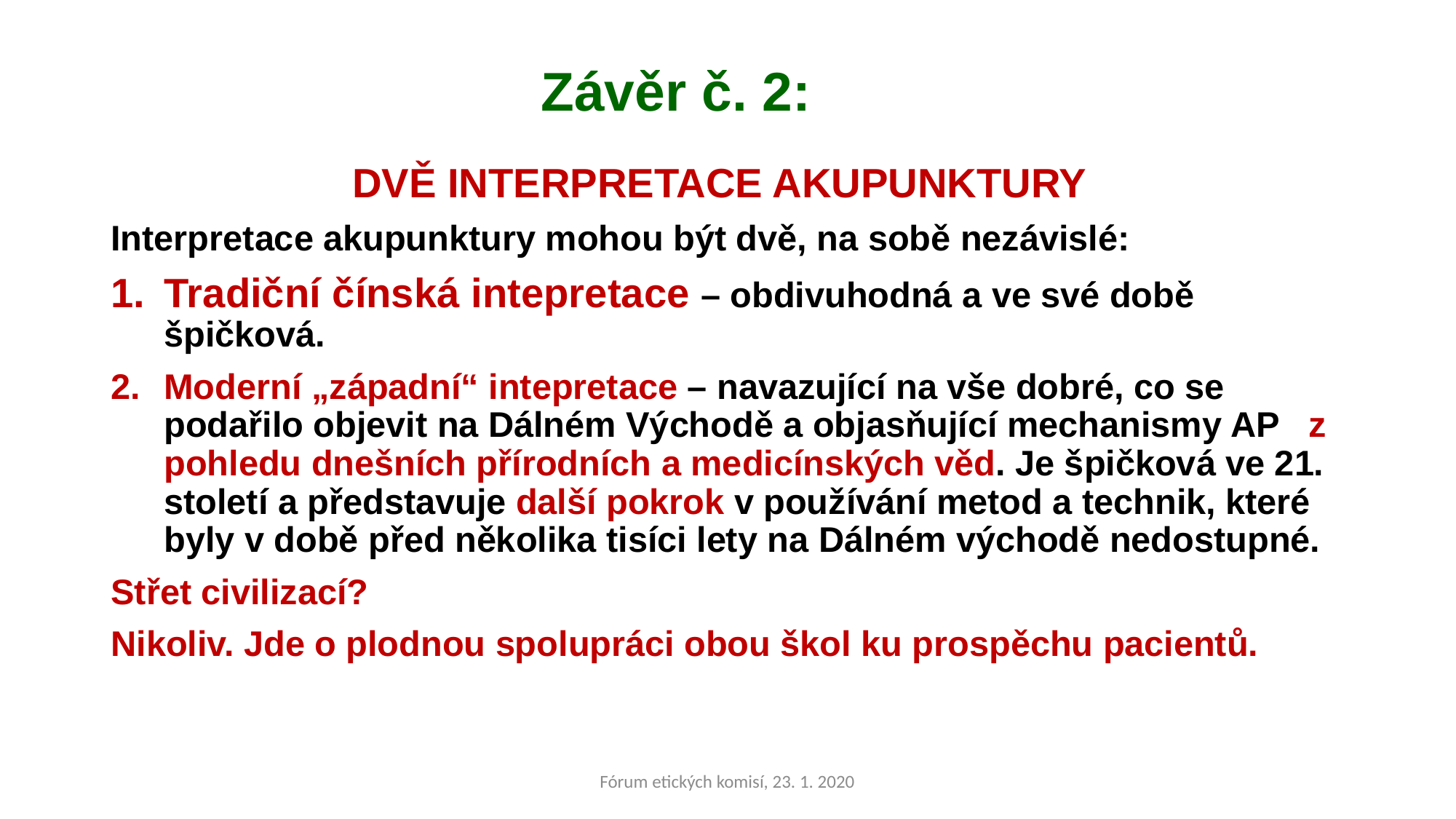

# Závěr č. 2:
DVĚ INTERPRETACE AKUPUNKTURY
Interpretace akupunktury mohou být dvě, na sobě nezávislé:
Tradiční čínská intepretace – obdivuhodná a ve své době špičková.
Moderní „západní“ intepretace – navazující na vše dobré, co se podařilo objevit na Dálném Východě a objasňující mechanismy AP   z pohledu dnešních přírodních a medicínských věd. Je špičková ve 21. století a představuje další pokrok v používání metod a technik, které byly v době před několika tisíci lety na Dálném východě nedostupné.
Střet civilizací?
Nikoliv. Jde o plodnou spolupráci obou škol ku prospěchu pacientů.

Fórum etických komisí, 23. 1. 2020